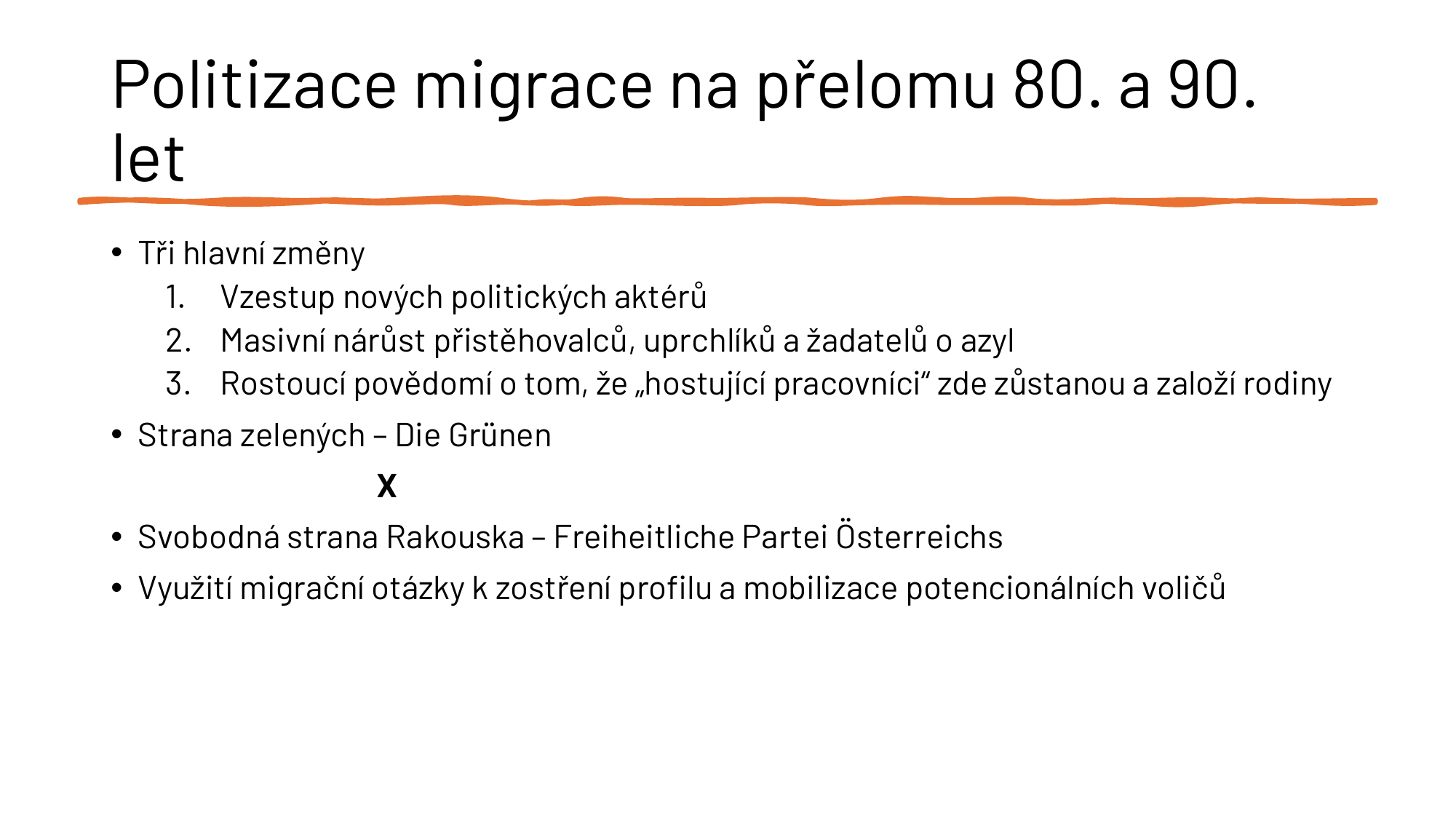

# Politizace migrace na přelomu 80. a 90. let

Tři hlavní změny
Vzestup nových politických aktérů
Masivní nárůst přistěhovalců, uprchlíků a žadatelů o azyl
Rostoucí povědomí o tom, že „hostující pracovníci“ zde zůstanou a založí rodiny
Strana zelených – Die Grünen
		       X
Svobodná strana Rakouska – Freiheitliche Partei Österreichs
Využití migrační otázky k zostření profilu a mobilizace potencionálních voličů